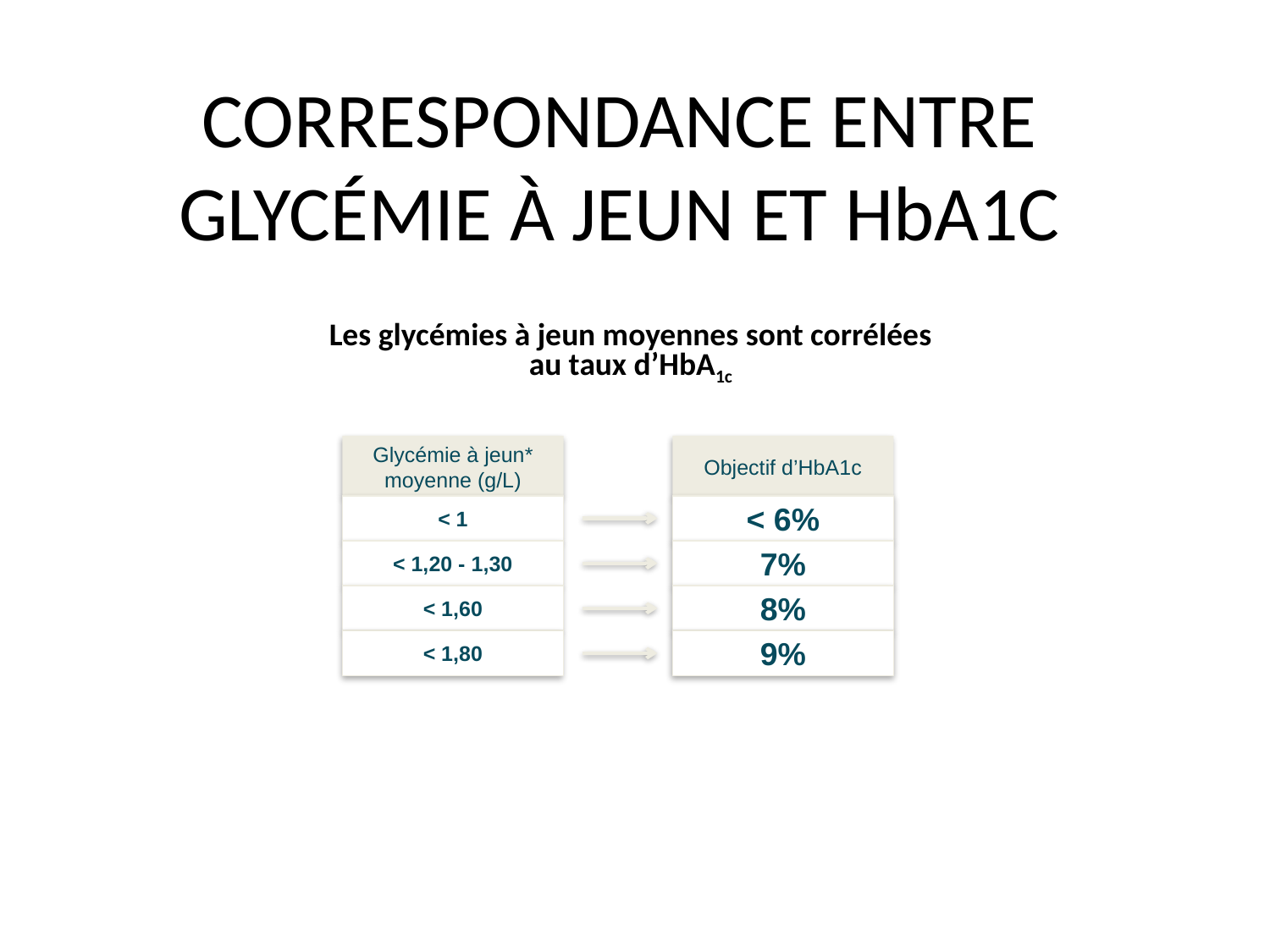

CORRESPONDANCE ENTRE GLYCÉMIE À JEUN ET HbA1C
Les glycémies à jeun moyennes sont corrélées
au taux d’HbA1c
Glycémie à jeun* moyenne (g/L)
< 1
< 1,20 - 1,30
< 1,60
< 1,80
Objectif d’HbA1c
< 6%
7%
8%
9%